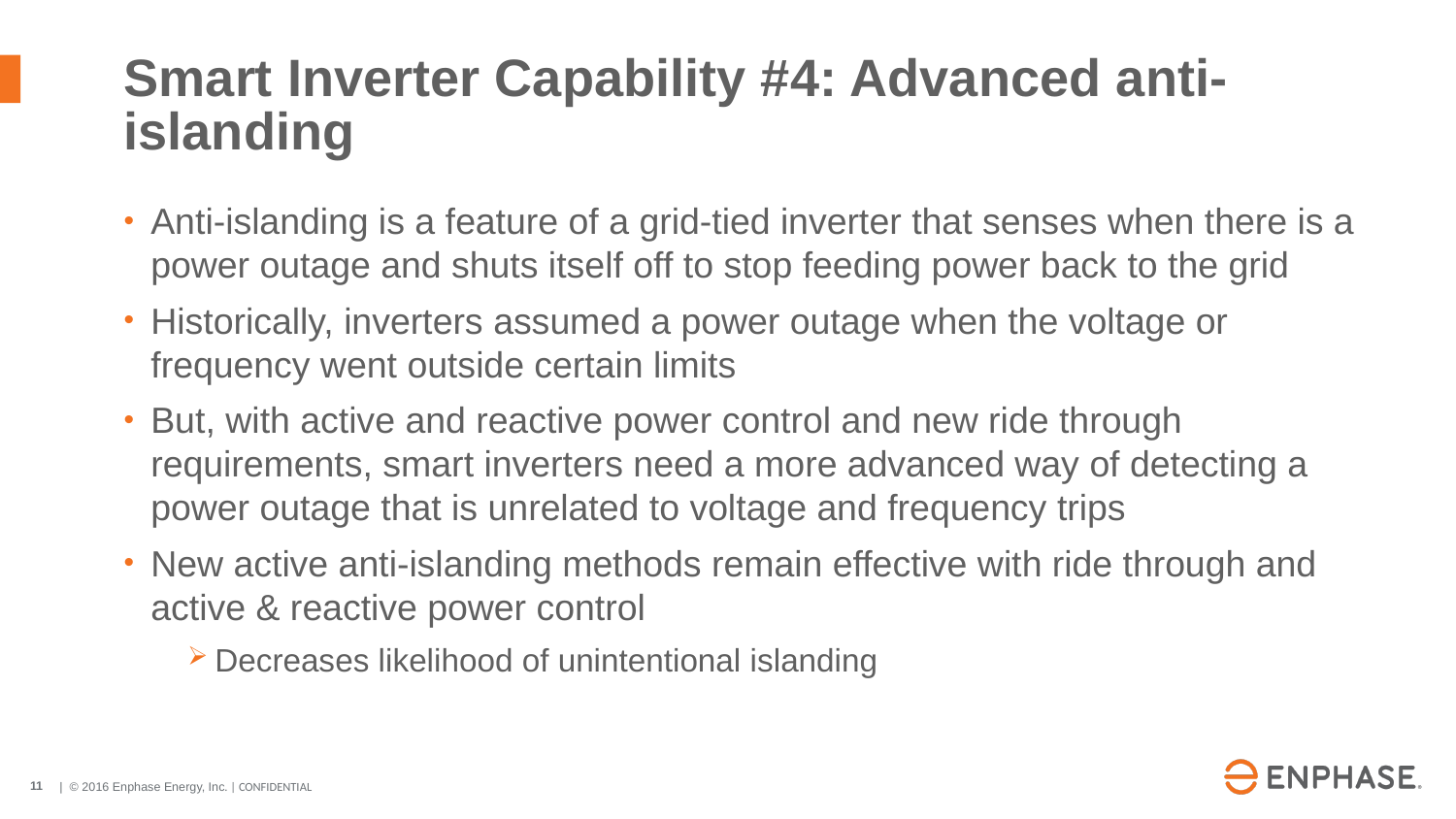

# Smart Inverter Capability #4: Advanced anti-islanding
Anti-islanding is a feature of a grid-tied inverter that senses when there is a power outage and shuts itself off to stop feeding power back to the grid
Historically, inverters assumed a power outage when the voltage or frequency went outside certain limits
But, with active and reactive power control and new ride through requirements, smart inverters need a more advanced way of detecting a power outage that is unrelated to voltage and frequency trips
New active anti-islanding methods remain effective with ride through and active & reactive power control
Decreases likelihood of unintentional islanding